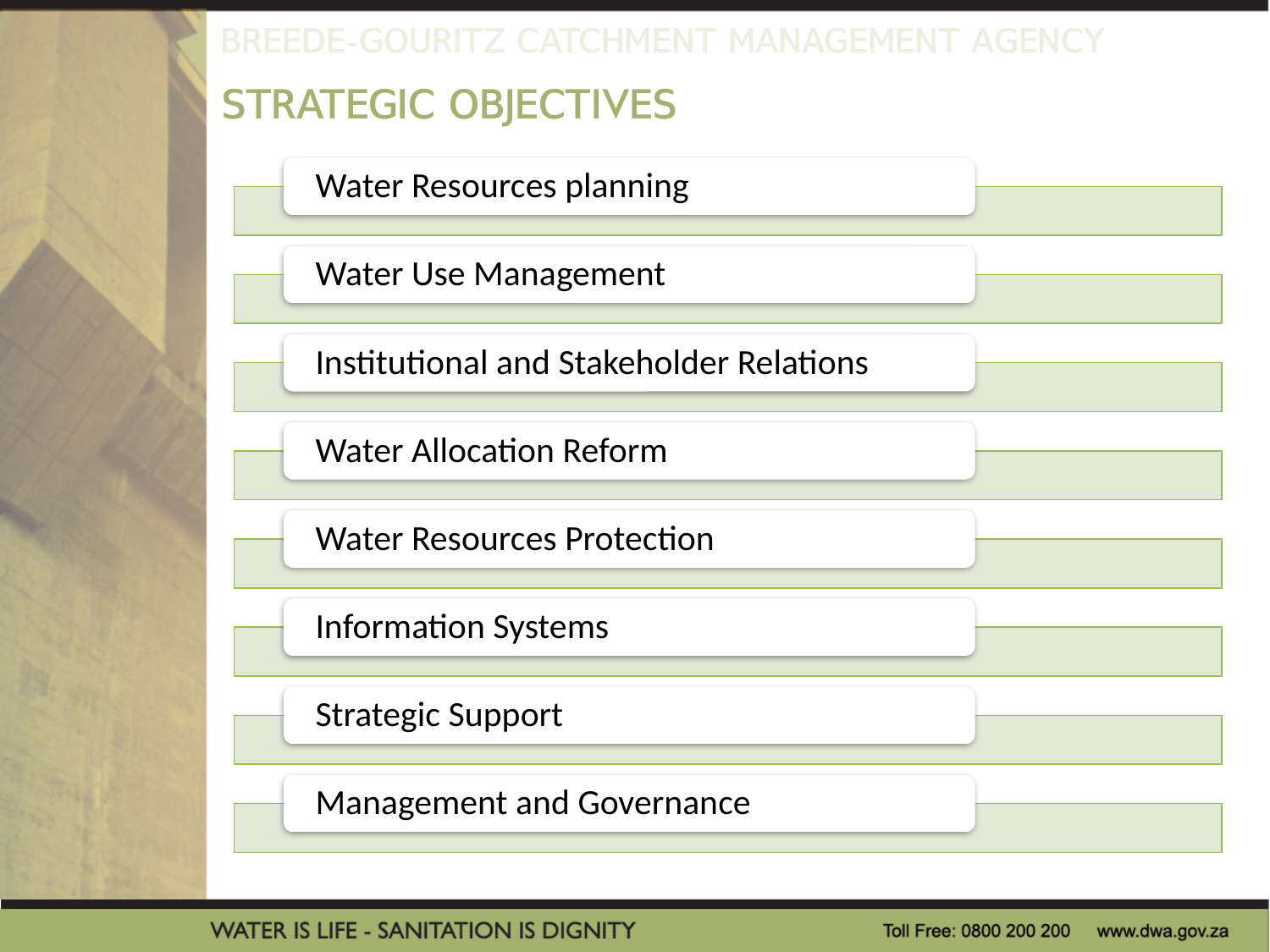

BREEDE-GOURITZ CATCHMENT MANAGEMENT AGENCY
STRATEGIC OBJECTIVES
Water Resources planning
Water Use Management
Institutional and Stakeholder Relations
Water Allocation Reform
Water Resources Protection
Information Systems
Strategic Support
Management and Governance